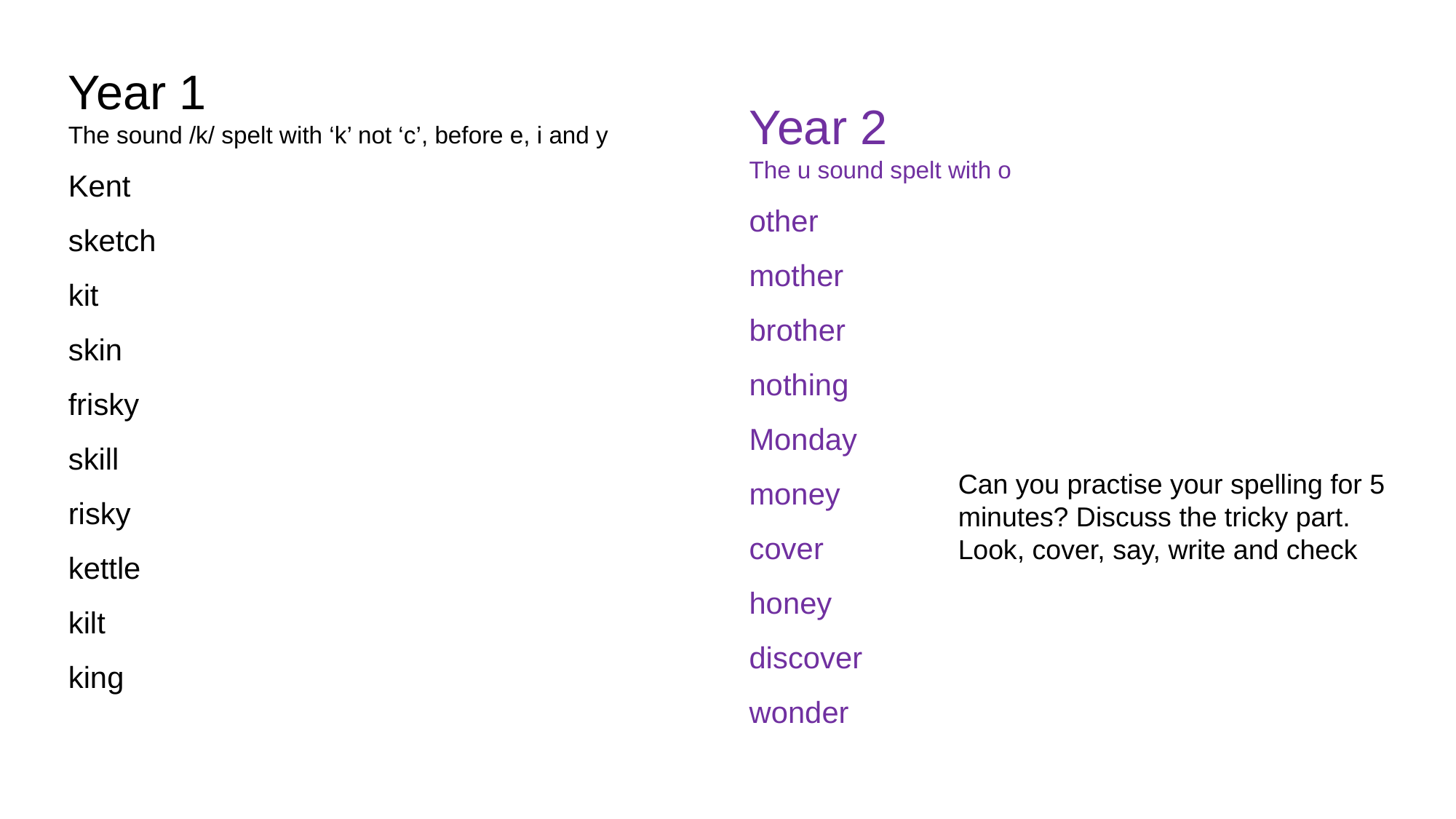

Year 1
The sound /k/ spelt with ‘k’ not ‘c’, before e, i and y
Kent
sketch
kit
skin
frisky
skill
risky
kettle
kilt
king
Year 2
The u sound spelt with o
other
mother
brother
nothing
Monday
money
cover
honey
discover
wonder

Can you practise your spelling for 5 minutes? Discuss the tricky part. Look, cover, say, write and check